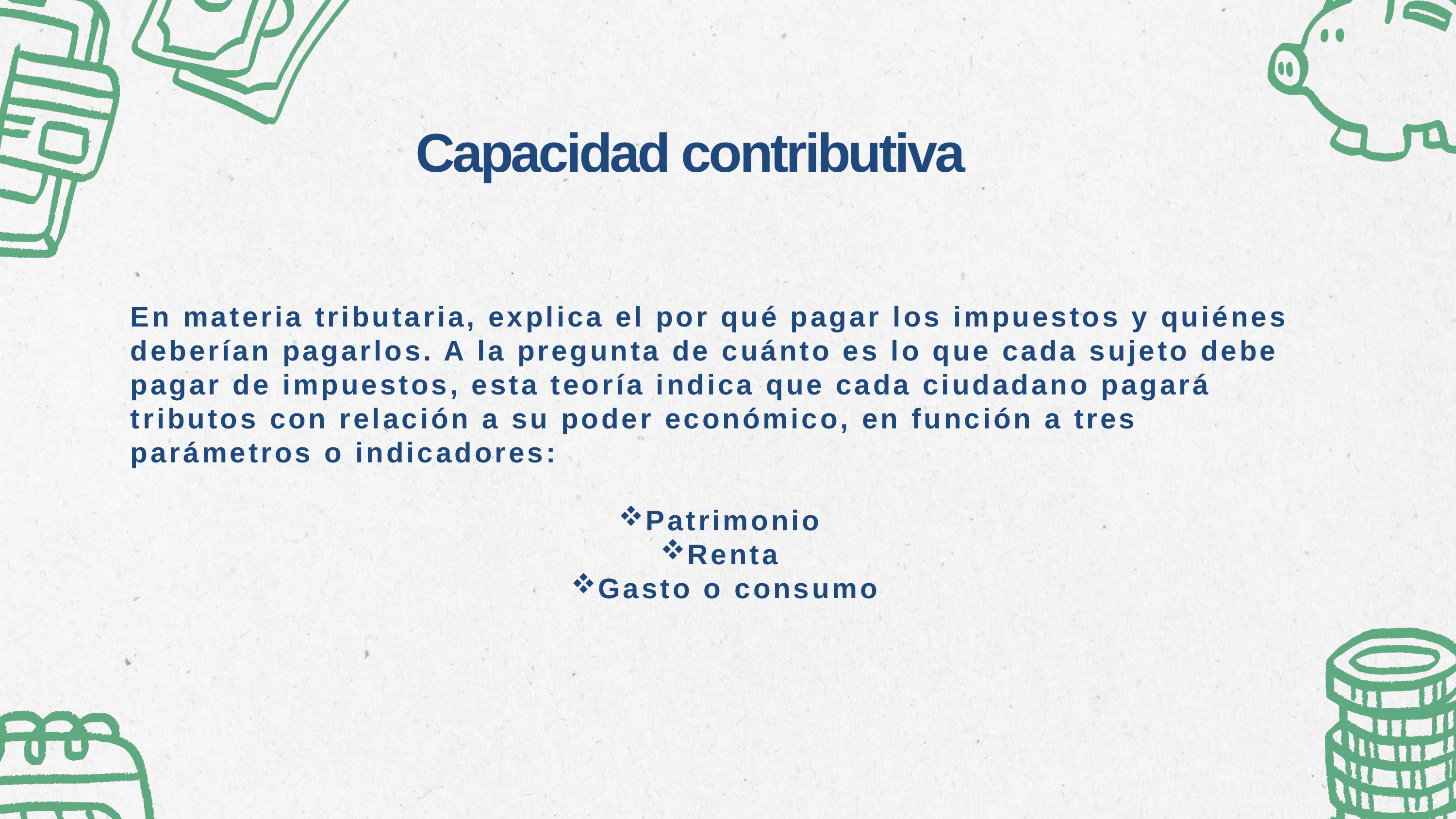

Capacidad contributiva
En materia tributaria, explica el por qué pagar los impuestos y quiénes deberían pagarlos. A la pregunta de cuánto es lo que cada sujeto debe pagar de impuestos, esta teoría indica que cada ciudadano pagará tributos con relación a su poder económico, en función a tres parámetros o indicadores:

Patrimonio
Renta
Gasto o consumo